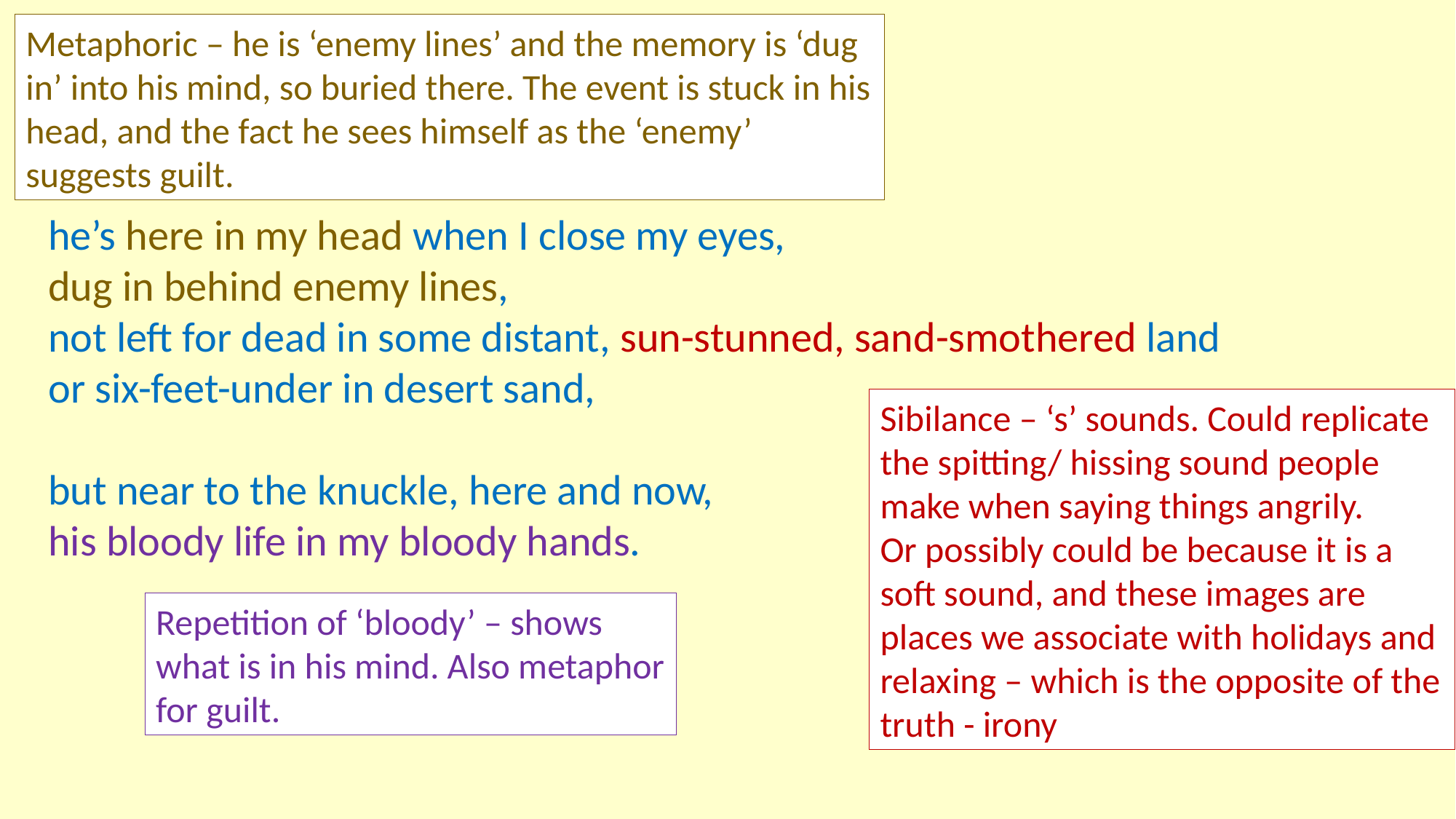

Metaphoric – he is ‘enemy lines’ and the memory is ‘dug in’ into his mind, so buried there. The event is stuck in his head, and the fact he sees himself as the ‘enemy’ suggests guilt.
he’s here in my head when I close my eyes,
dug in behind enemy lines,
not left for dead in some distant, sun-stunned, sand-smothered land
or six-feet-under in desert sand,

but near to the knuckle, here and now,
his bloody life in my bloody hands.
Sibilance – ‘s’ sounds. Could replicate the spitting/ hissing sound people make when saying things angrily.
Or possibly could be because it is a soft sound, and these images are places we associate with holidays and relaxing – which is the opposite of the truth - irony
Repetition of ‘bloody’ – shows what is in his mind. Also metaphor for guilt.